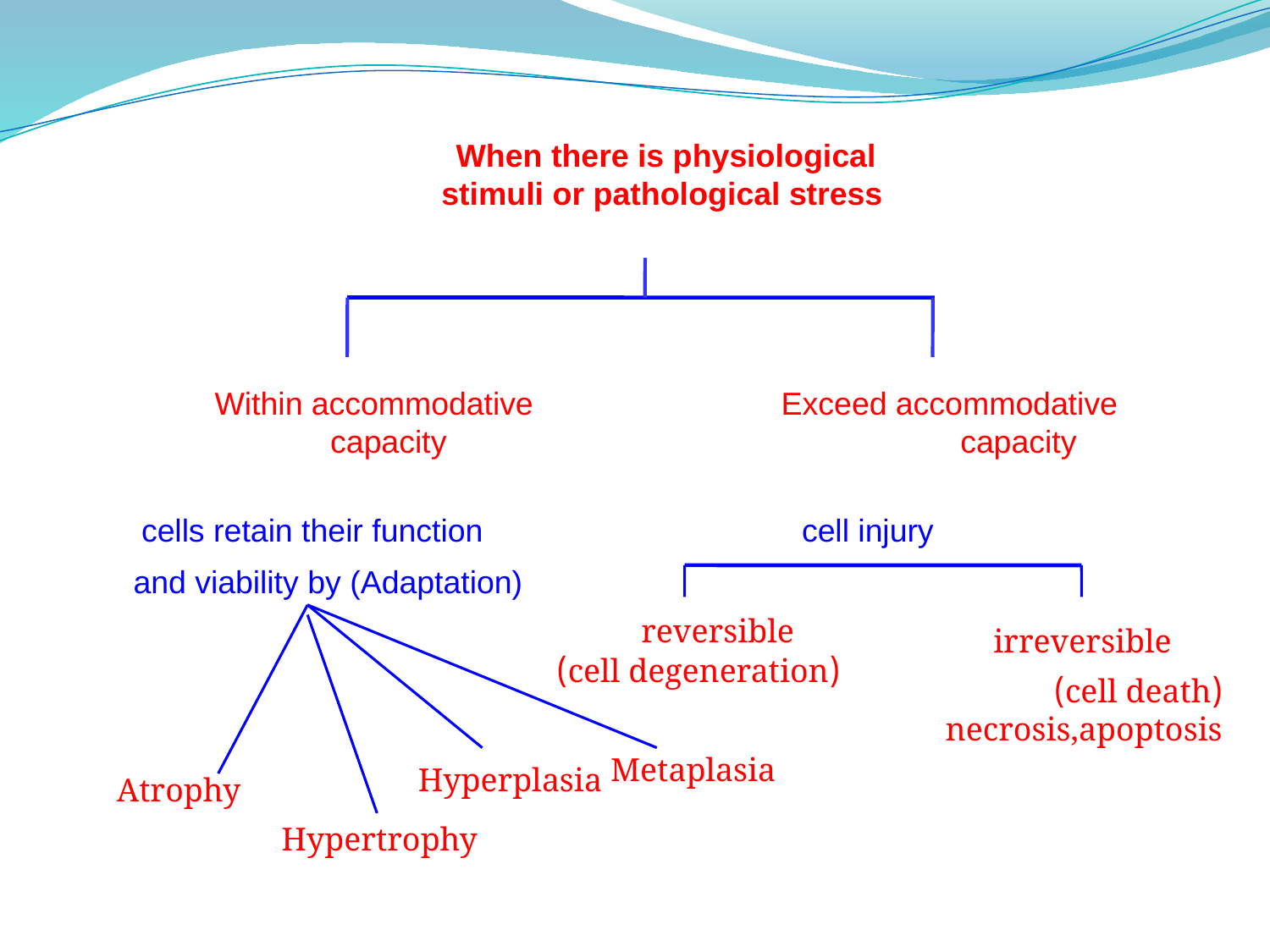

When there is physiological
stimuli or pathological stress

Within accommodative                            Exceed accommodative
     capacity                                                          capacity
cells retain their function                                    cell injury

and viability by (Adaptation)

reversible

irreversible
(cell degeneration)
(cell death)
necrosis,apoptosis
Metaplasia
 Hyperplasia
Atrophy
Hypertrophy